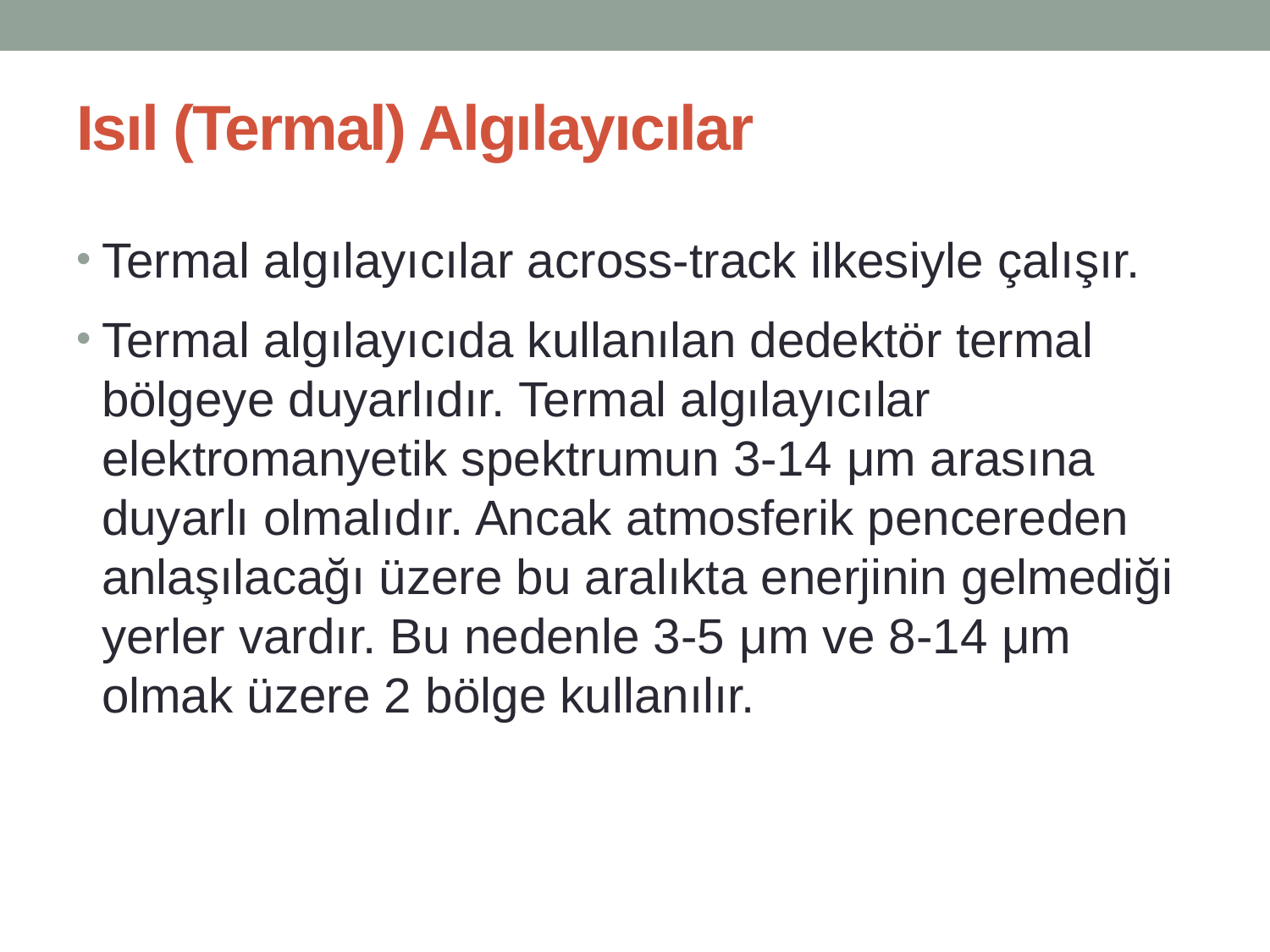

# Isıl (Termal) Algılayıcılar
Termal algılayıcılar across-track ilkesiyle çalışır.
Termal algılayıcıda kullanılan dedektör termal bölgeye duyarlıdır. Termal algılayıcılar elektromanyetik spektrumun 3-14 μm arasına duyarlı olmalıdır. Ancak atmosferik pencereden anlaşılacağı üzere bu aralıkta enerjinin gelmediği yerler vardır. Bu nedenle 3-5 μm ve 8-14 μm olmak üzere 2 bölge kullanılır.